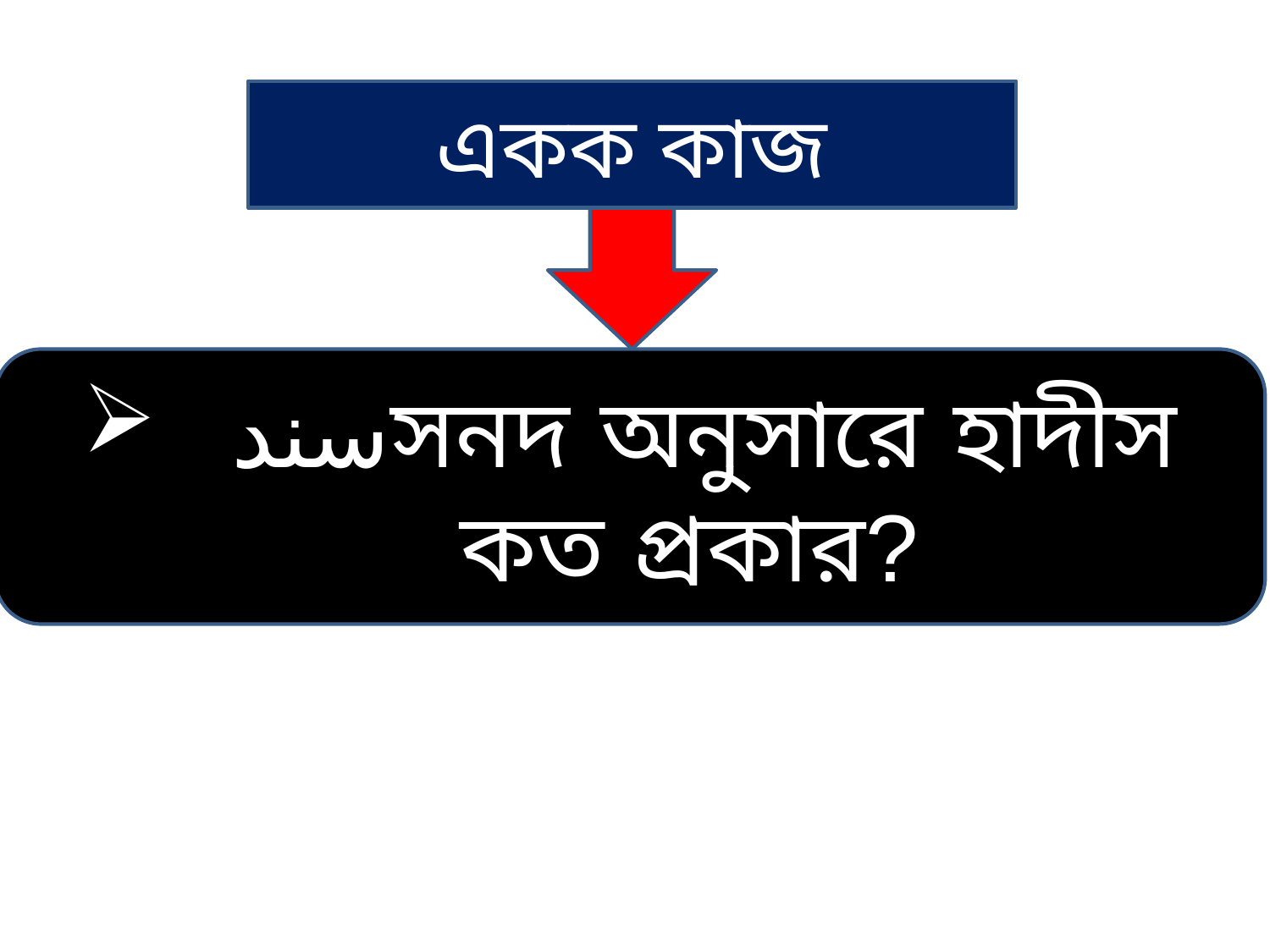

একক কাজ

 سندসনদ অনুসারে হাদীস কত প্রকার?